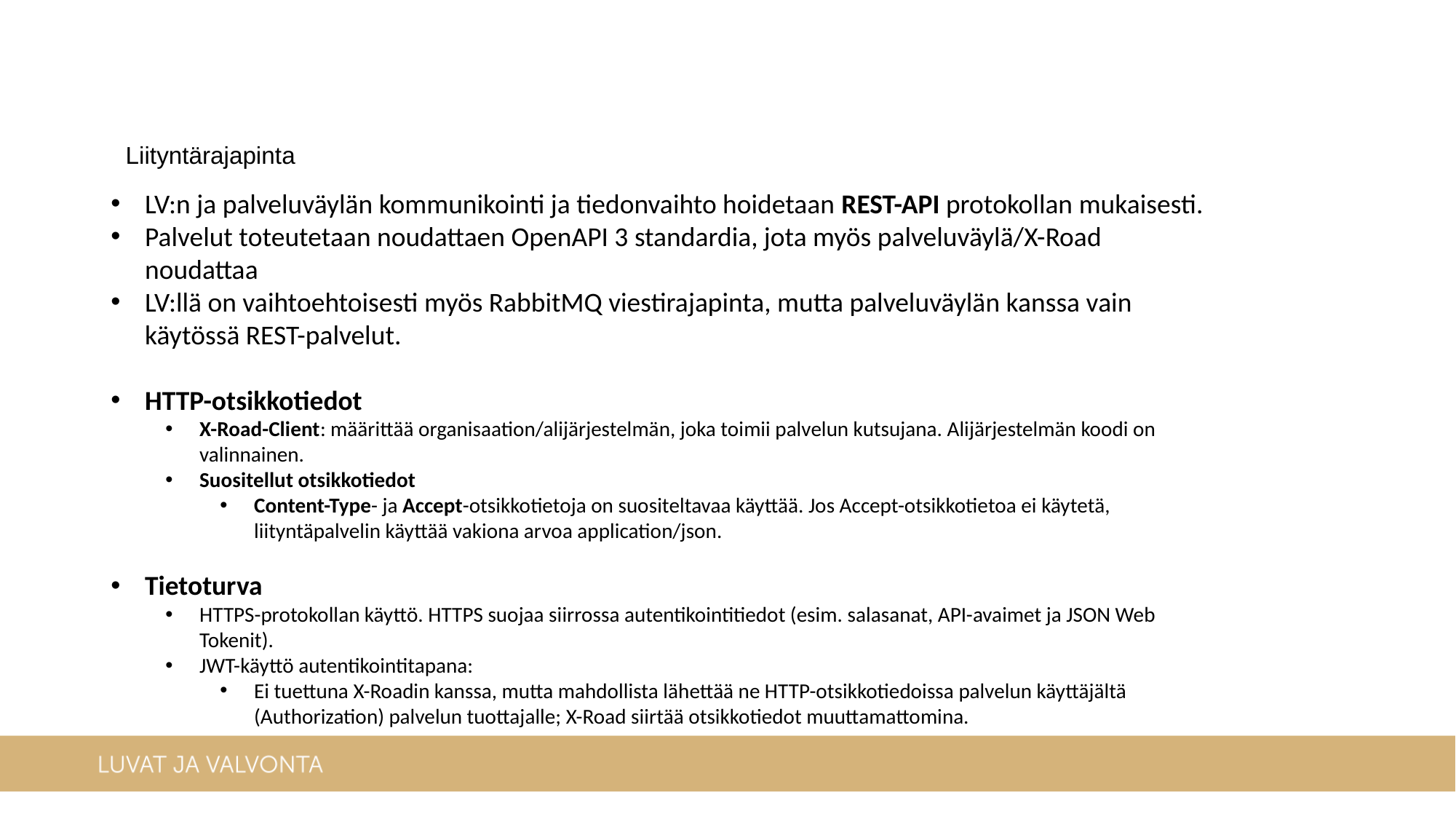

Liityntärajapinta
LV:n ja palveluväylän kommunikointi ja tiedonvaihto hoidetaan REST-API protokollan mukaisesti.
Palvelut toteutetaan noudattaen OpenAPI 3 standardia, jota myös palveluväylä/X-Road noudattaa
LV:llä on vaihtoehtoisesti myös RabbitMQ viestirajapinta, mutta palveluväylän kanssa vain käytössä REST-palvelut.

HTTP-otsikkotiedot
X-Road-Client: määrittää organisaation/alijärjestelmän, joka toimii palvelun kutsujana. Alijärjestelmän koodi on valinnainen.
Suositellut otsikkotiedot
Content-Type- ja Accept-otsikkotietoja on suositeltavaa käyttää. Jos Accept-otsikkotietoa ei käytetä, liityntäpalvelin käyttää vakiona arvoa application/json.

Tietoturva
HTTPS-protokollan käyttö. HTTPS suojaa siirrossa autentikointitiedot (esim. salasanat, API-avaimet ja JSON Web Tokenit).
JWT-käyttö autentikointitapana:
Ei tuettuna X-Roadin kanssa, mutta mahdollista lähettää ne HTTP-otsikkotiedoissa palvelun käyttäjältä (Authorization) palvelun tuottajalle; X-Road siirtää otsikkotiedot muuttamattomina.